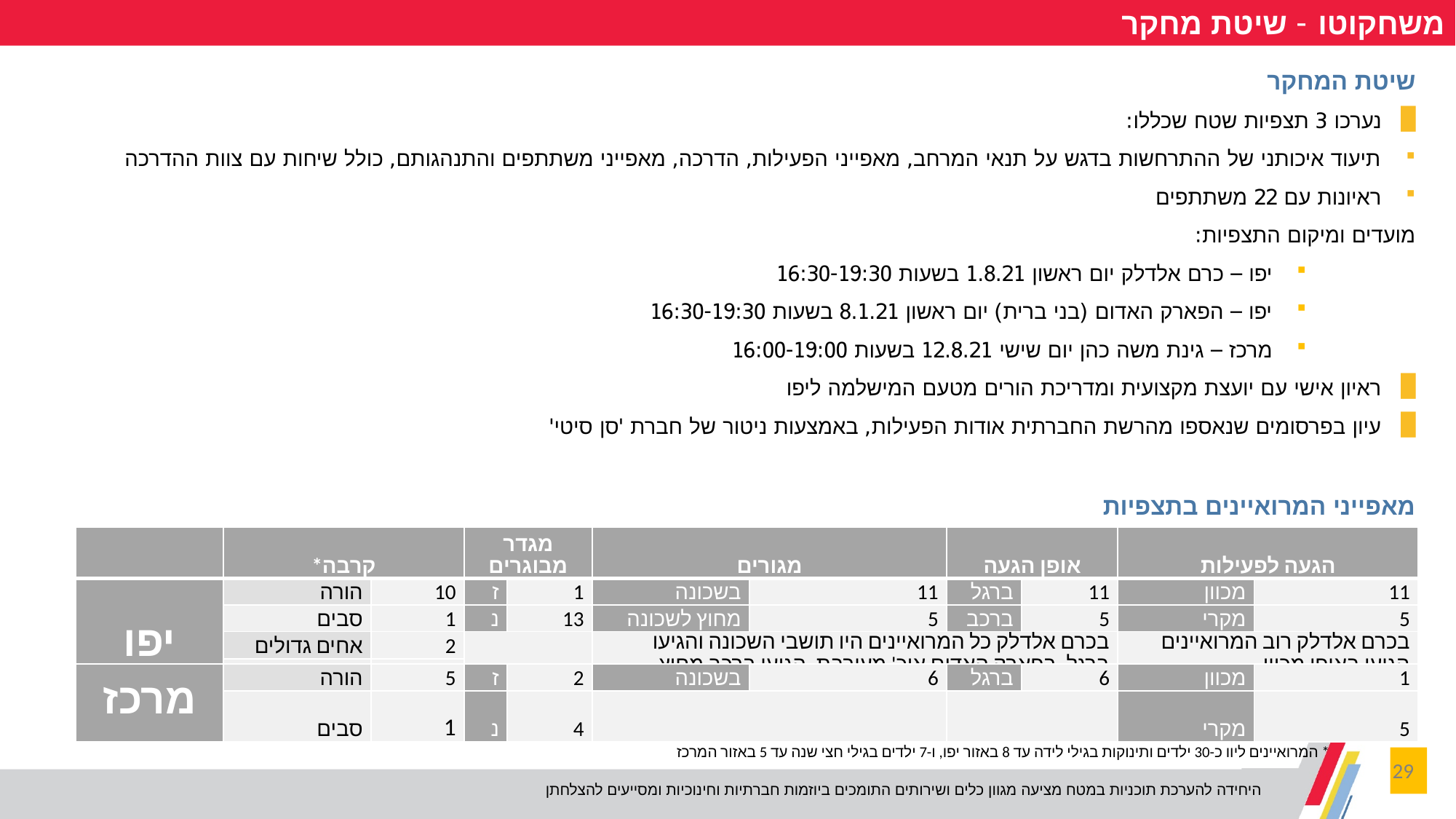

משחקוטו - שיטת מחקר
שיטת המחקר
נערכו 3 תצפיות שטח שכללו:
תיעוד איכותני של ההתרחשות בדגש על תנאי המרחב, מאפייני הפעילות, הדרכה, מאפייני משתתפים והתנהגותם, כולל שיחות עם צוות ההדרכה
ראיונות עם 22 משתתפים
	מועדים ומיקום התצפיות:
יפו – כרם אלדלק יום ראשון 1.8.21 בשעות 16:30-19:30
יפו – הפארק האדום (בני ברית) יום ראשון 8.1.21 בשעות 16:30-19:30
מרכז – גינת משה כהן יום שישי 12.8.21 בשעות 16:00-19:00
ראיון אישי עם יועצת מקצועית ומדריכת הורים מטעם המישלמה ליפו
עיון בפרסומים שנאספו מהרשת החברתית אודות הפעילות, באמצעות ניטור של חברת 'סן סיטי'

מאפייני המרואיינים בתצפיות
|  | קרבה\* |  | מגדר מבוגרים |  | מגורים |  | אופן הגעה |  | הגעה לפעילות |  |
| --- | --- | --- | --- | --- | --- | --- | --- | --- | --- | --- |
| יפו | הורה | 10 | ז | 1 | בשכונה | 11 | ברגל | 11 | מכוון | 11 |
|  | סבים | 1 | נ | 13 | מחוץ לשכונה | 5 | ברכב | 5 | מקרי | 5 |
|  | אחים גדולים | 2 |  |  | בכרם אלדלק כל המרואיינים היו תושבי השכונה והגיעו ברגל, בפארק האדום אוכ' מעורבת, הגיעו ברכב מחוץ לשכונה. |  |  |  | בכרם אלדלק רוב המרואיינים הגיעו באופן מכוון. |  |
|  | ילדים | 4 |  |  |  |  |  |  |  |  |
| מרכז | הורה | 5 | ז | 2 | בשכונה | 6 | ברגל | 6 | מכוון | 1 |
| --- | --- | --- | --- | --- | --- | --- | --- | --- | --- | --- |
|  | סבים | 1 | נ | 4 |  |  |  |  | מקרי | 5 |
* המרואיינים ליוו כ-30 ילדים ותינוקות בגילי לידה עד 8 באזור יפו, ו-7 ילדים בגילי חצי שנה עד 5 באזור המרכז
29